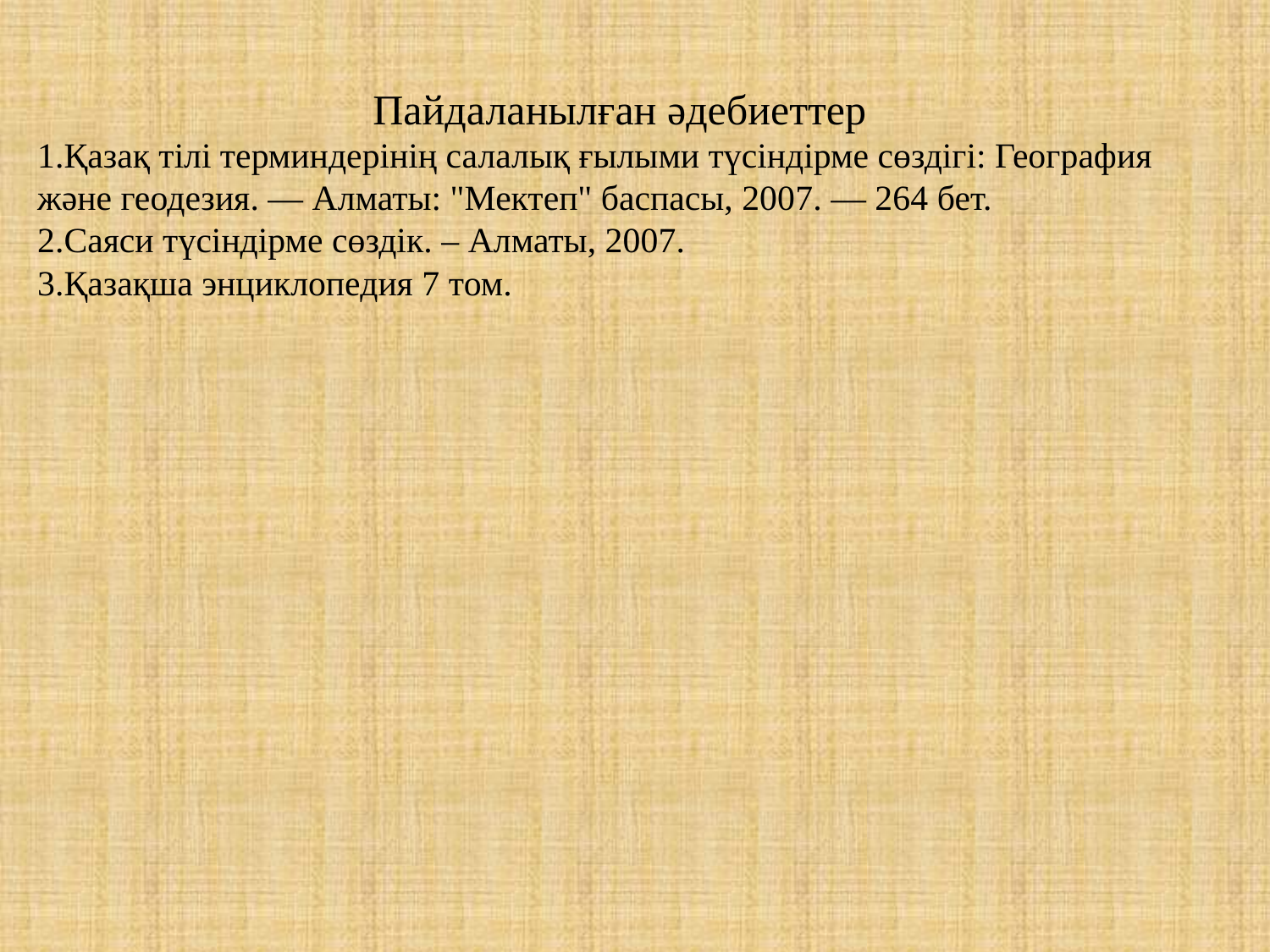

Пайдаланылған әдебиеттер
1.Қазақ тілі терминдерінің салалық ғылыми түсіндірме сөздігі: География және геодезия. — Алматы: "Мектеп" баспасы, 2007. — 264 бет.
2.Саяси түсіндірме сөздік. – Алматы, 2007.
3.Қазақша энциклопедия 7 том.